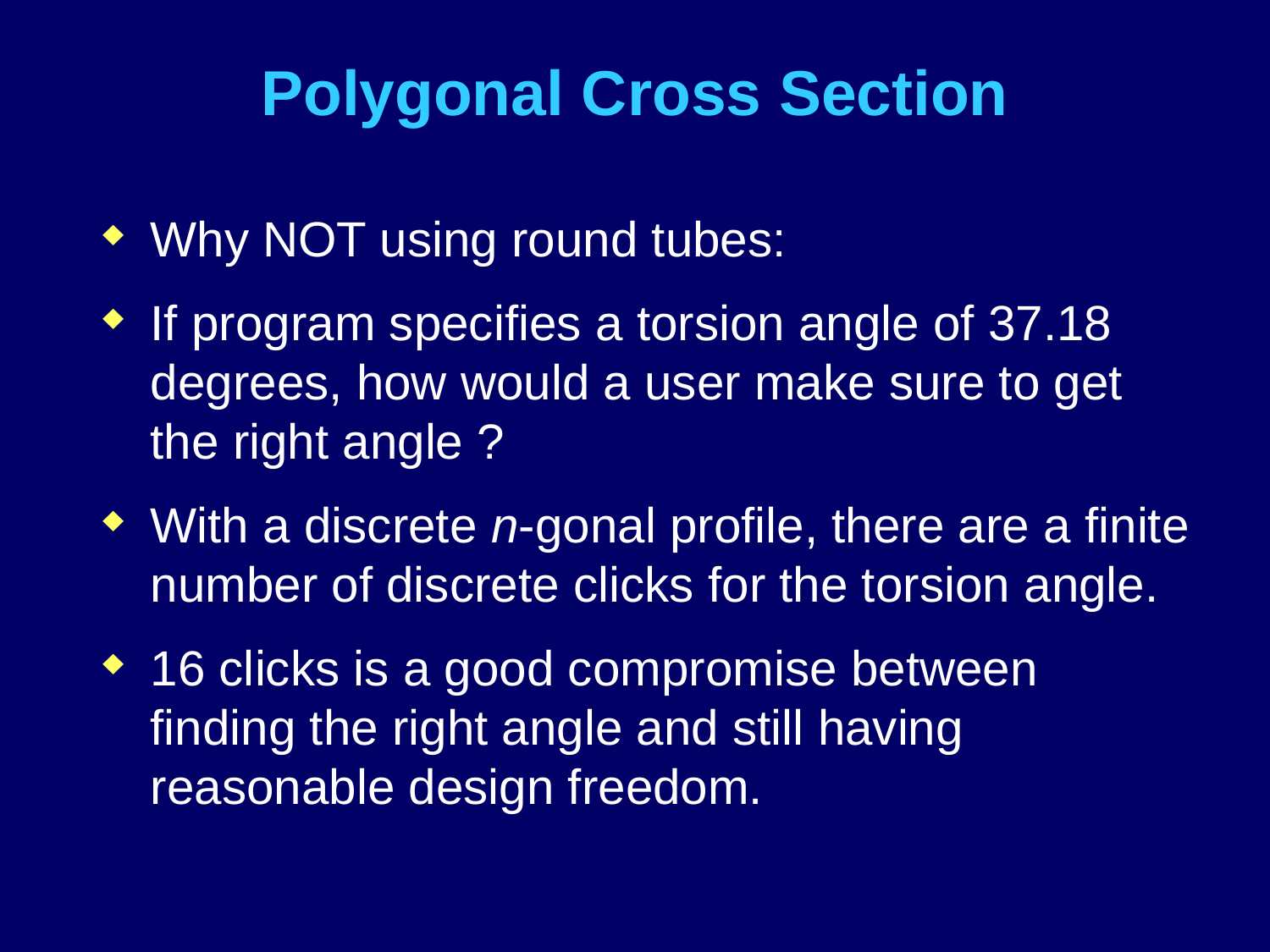

# Polygonal Cross Section
Why NOT using round tubes:
If program specifies a torsion angle of 37.18 degrees, how would a user make sure to get the right angle ?
With a discrete n-gonal profile, there are a finite number of discrete clicks for the torsion angle.
16 clicks is a good compromise between
finding the right angle and still having reasonable design freedom.